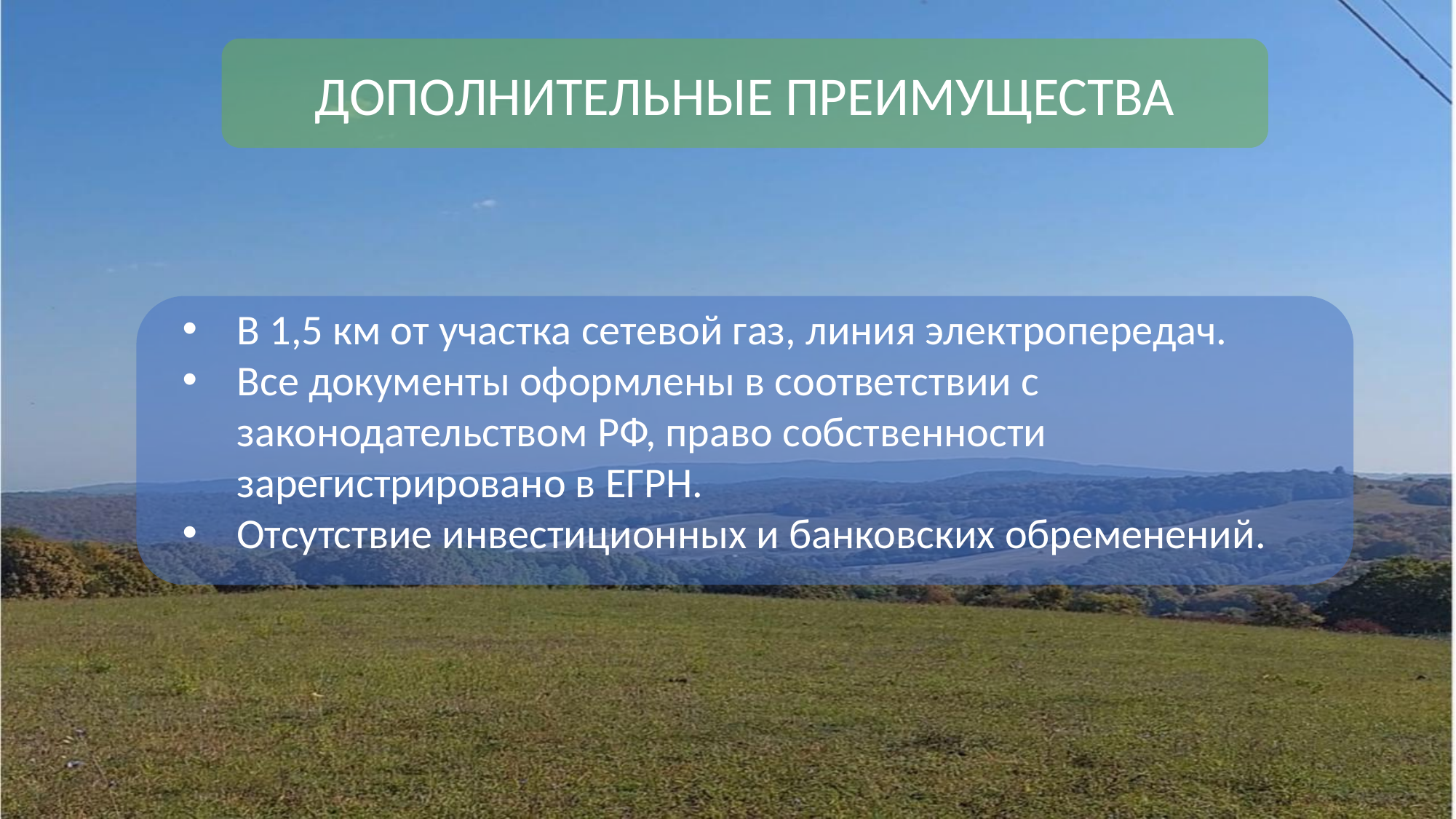

ДОПОЛНИТЕЛЬНЫЕ ПРЕИМУЩЕСТВА

В 1,5 км от участка сетевой газ, линия электропередач.
Все документы оформлены в соответствии с законодательством РФ, право собственности зарегистрировано в ЕГРН.
Отсутствие инвестиционных и банковских обременений.